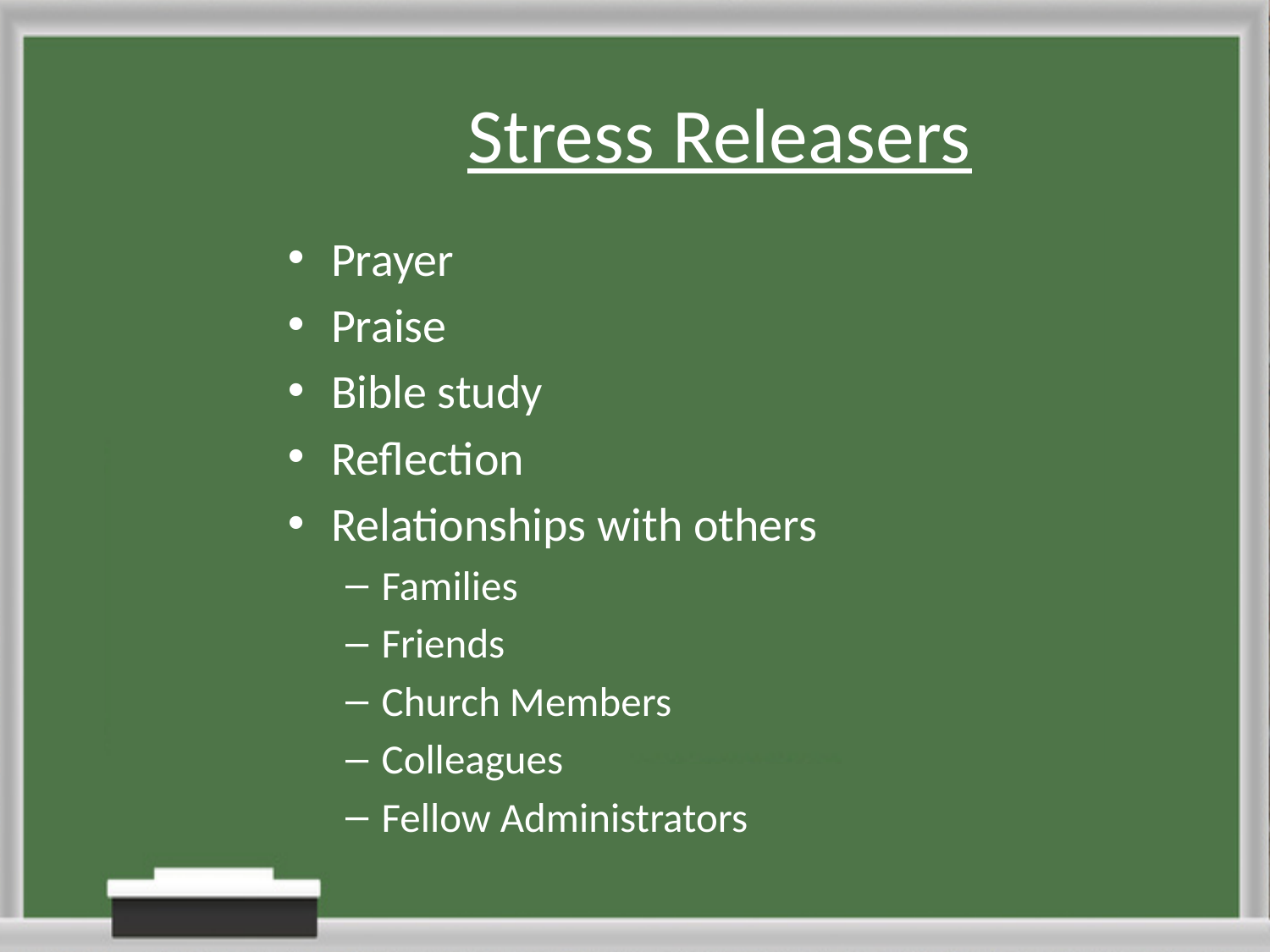

# Stress Releasers
Prayer
Praise
Bible study
Reflection
Relationships with others
Families
Friends
Church Members
Colleagues
Fellow Administrators